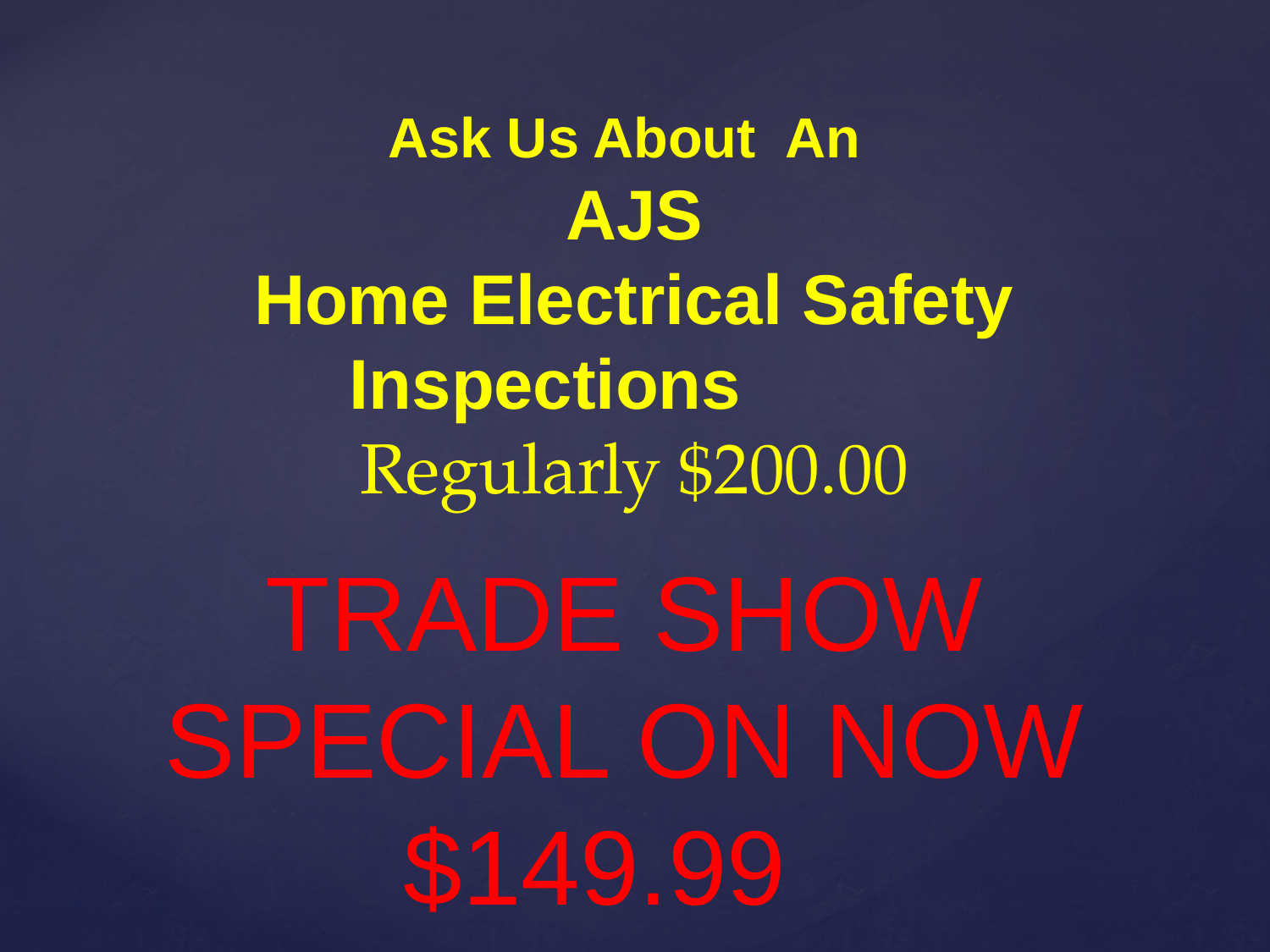

Ask Us About  An
 AJS
 Home Electrical Safety Inspections
   Regularly $200.00

TRADE SHOW SPECIAL ON NOW $149.99